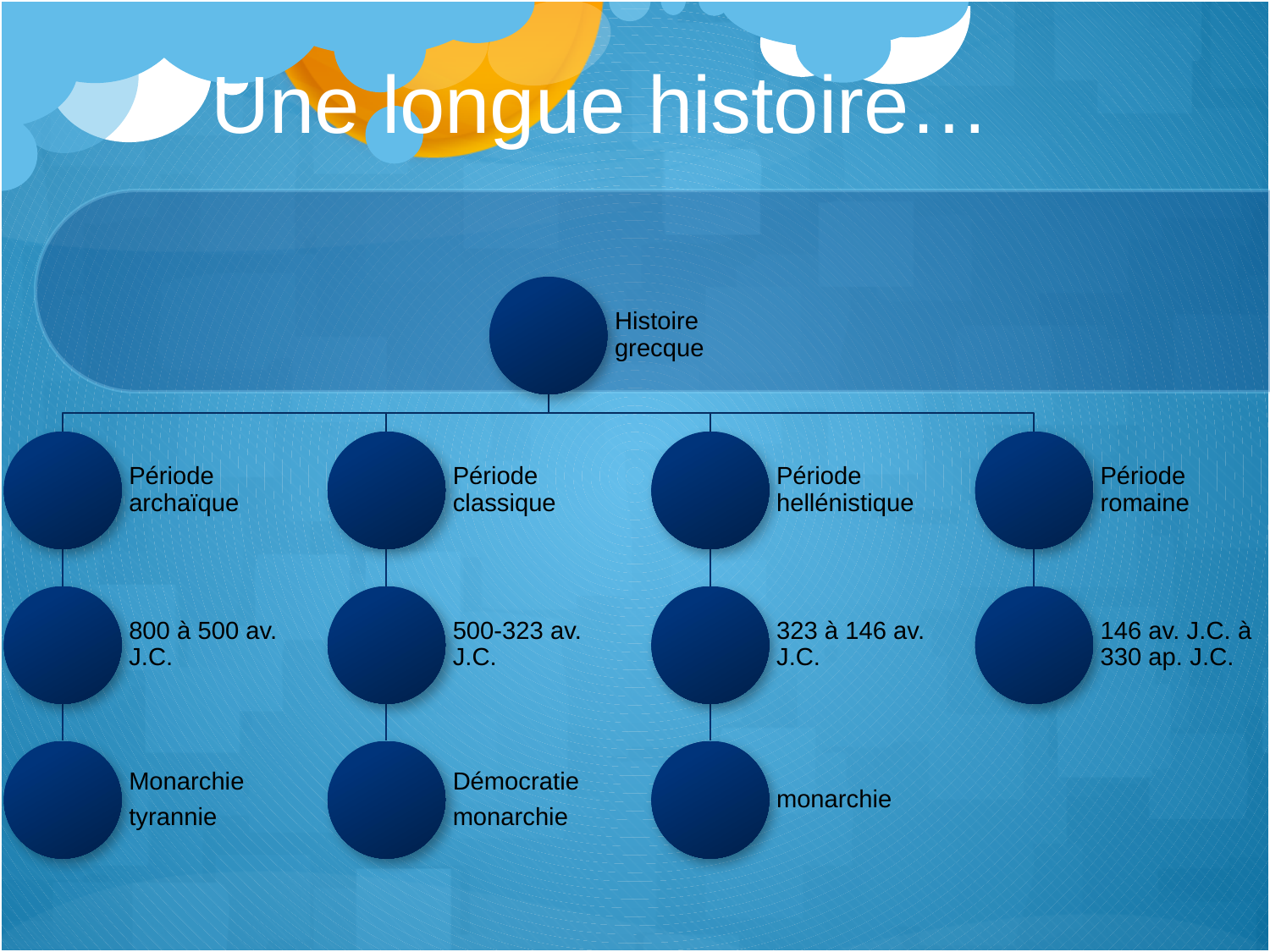

# Une longue histoire…
Histoire grecque
Période archaïque
800 à 500 av. J.C.
Monarchie
tyrannie
Période classique
500-323 av. J.C.
Démocratie
monarchie
Période hellénistique
323 à 146 av. J.C.
monarchie
Période romaine
146 av. J.C. à 330 ap. J.C.